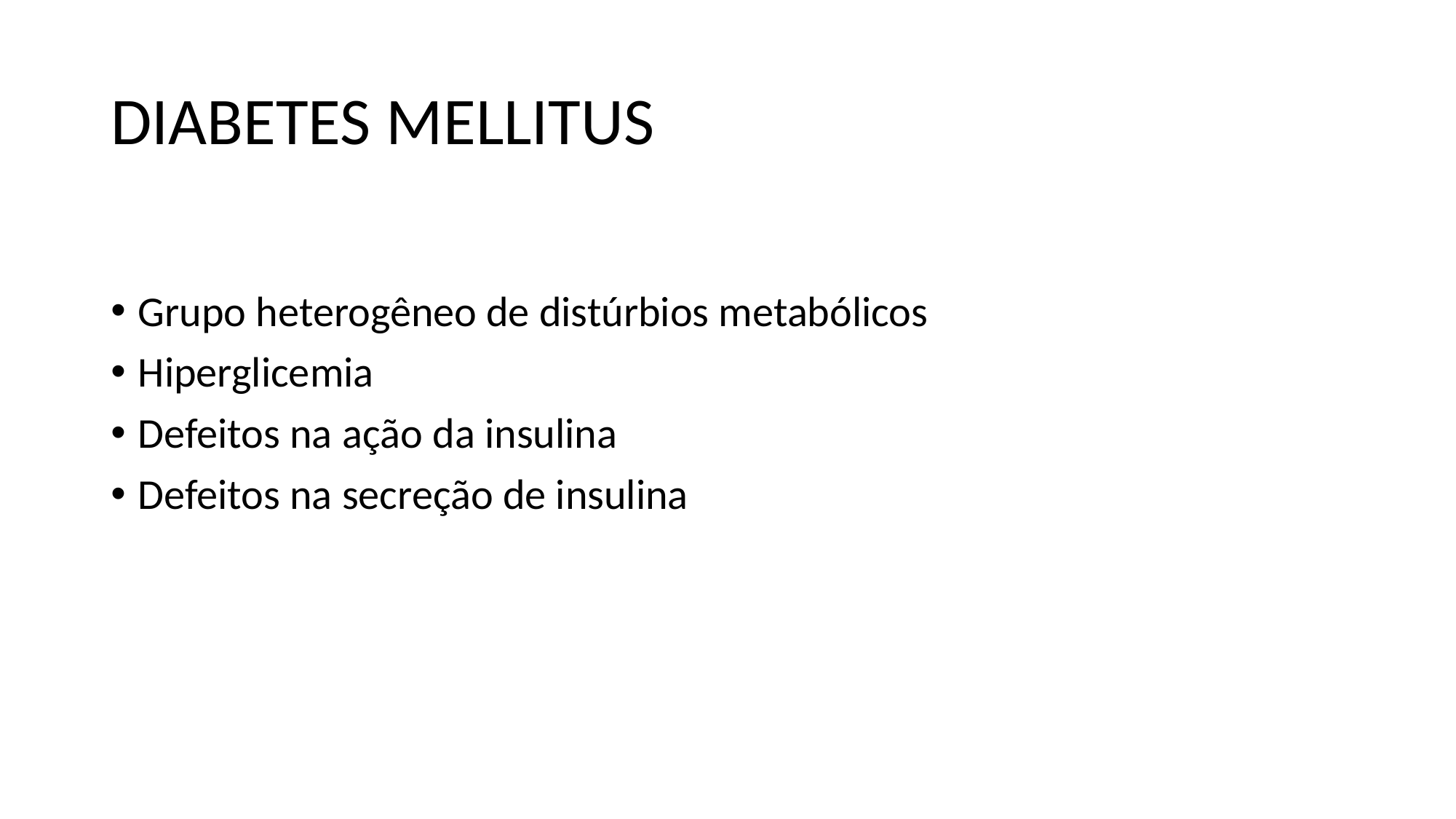

# DIABETES MELLITUS

Grupo heterogêneo de distúrbios metabólicos
Hiperglicemia
Defeitos na ação da insulina
Defeitos na secreção de insulina